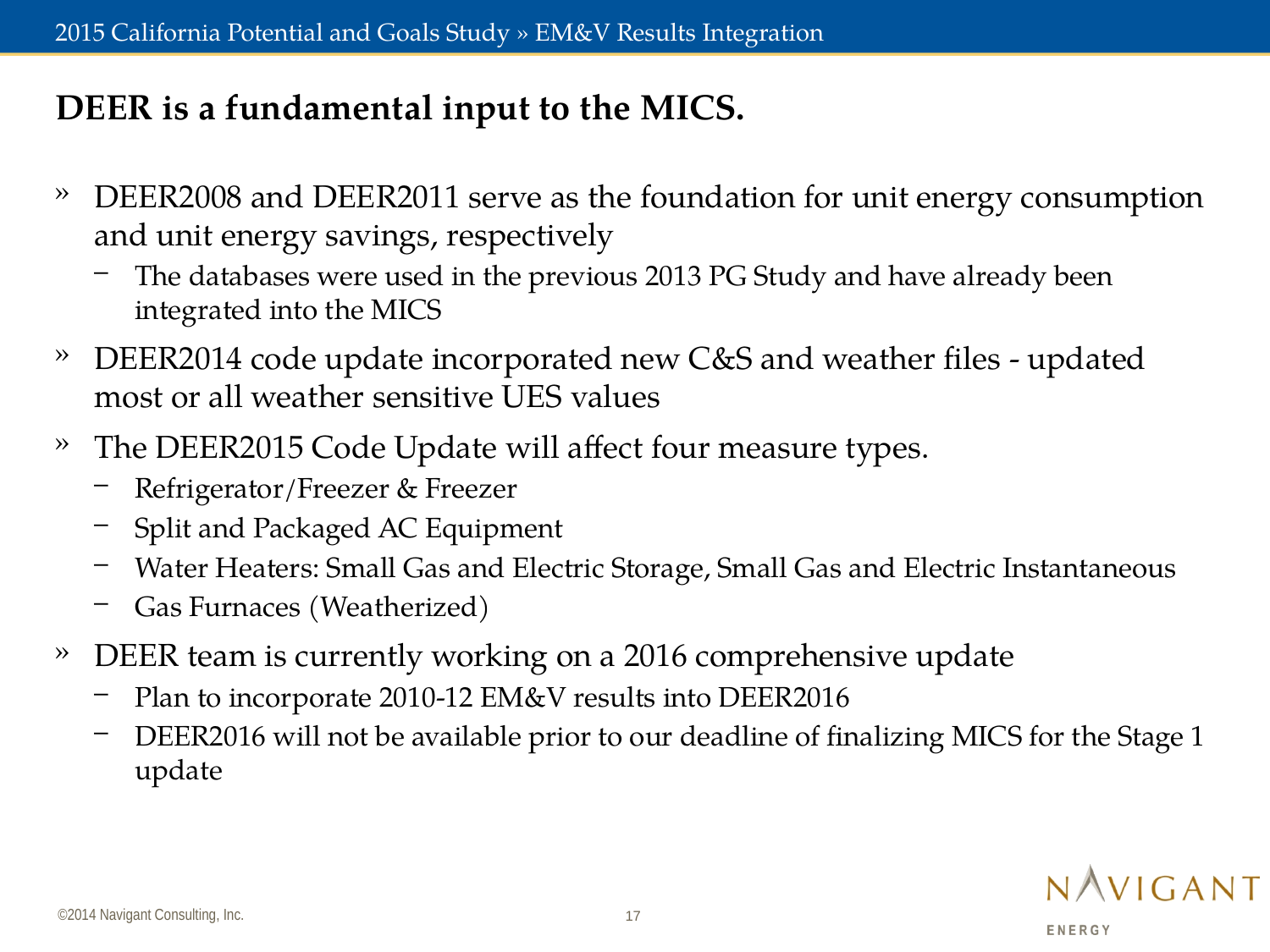

# 2015 California Potential and Goals Study » EM&V Results Integration
DEER is a fundamental input to the MICS.
DEER2008 and DEER2011 serve as the foundation for unit energy consumption and unit energy savings, respectively
The databases were used in the previous 2013 PG Study and have already been integrated into the MICS
DEER2014 code update incorporated new C&S and weather files - updated most or all weather sensitive UES values
The DEER2015 Code Update will affect four measure types.
Refrigerator/Freezer & Freezer
Split and Packaged AC Equipment
Water Heaters: Small Gas and Electric Storage, Small Gas and Electric Instantaneous
Gas Furnaces (Weatherized)
DEER team is currently working on a 2016 comprehensive update
Plan to incorporate 2010-12 EM&V results into DEER2016
DEER2016 will not be available prior to our deadline of finalizing MICS for the Stage 1 update